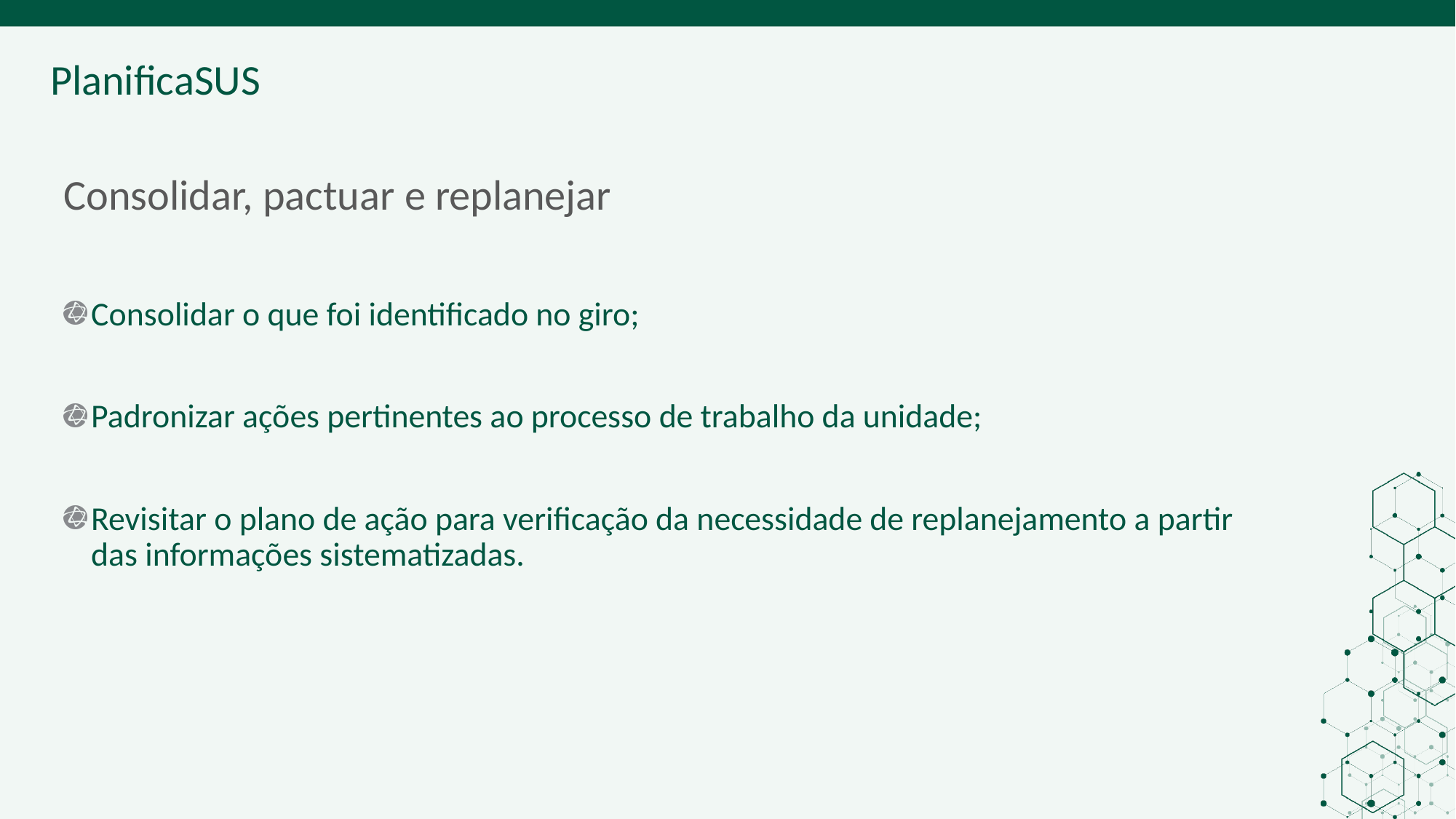

# Consolidar, pactuar e replanejar
Consolidar o que foi identificado no giro;

Padronizar ações pertinentes ao processo de trabalho da unidade;

Revisitar o plano de ação para verificação da necessidade de replanejamento a partir das informações sistematizadas.